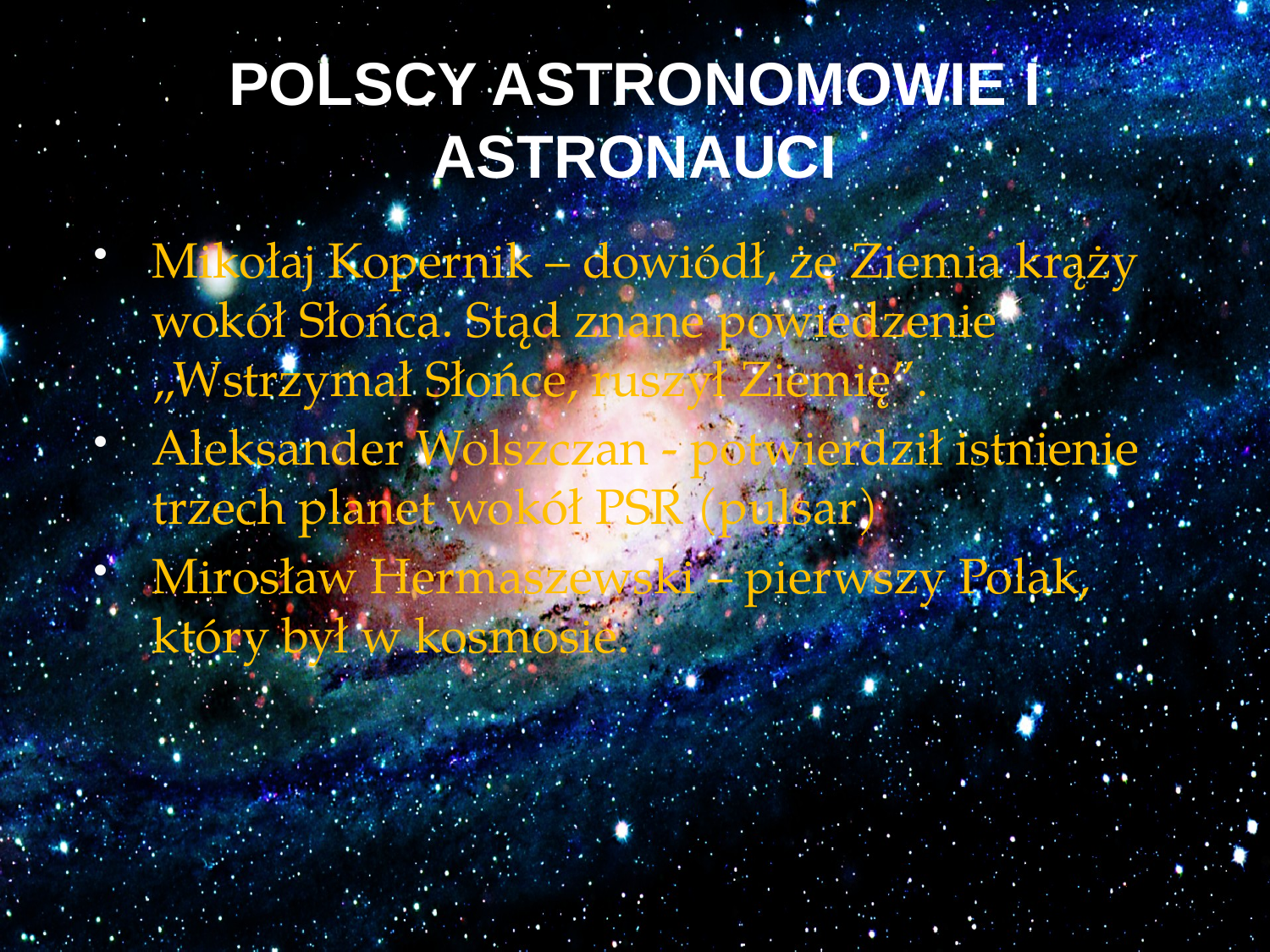

# POLSCY ASTRONOMOWIE I ASTRONAUCI
Mikołaj Kopernik – dowiódł, że Ziemia krąży wokół Słońca. Stąd znane powiedzenie „Wstrzymał Słońce, ruszył Ziemię”.
Aleksander Wolszczan - potwierdził istnienie trzech planet wokół PSR (pulsar)
Mirosław Hermaszewski – pierwszy Polak, który był w kosmosie.